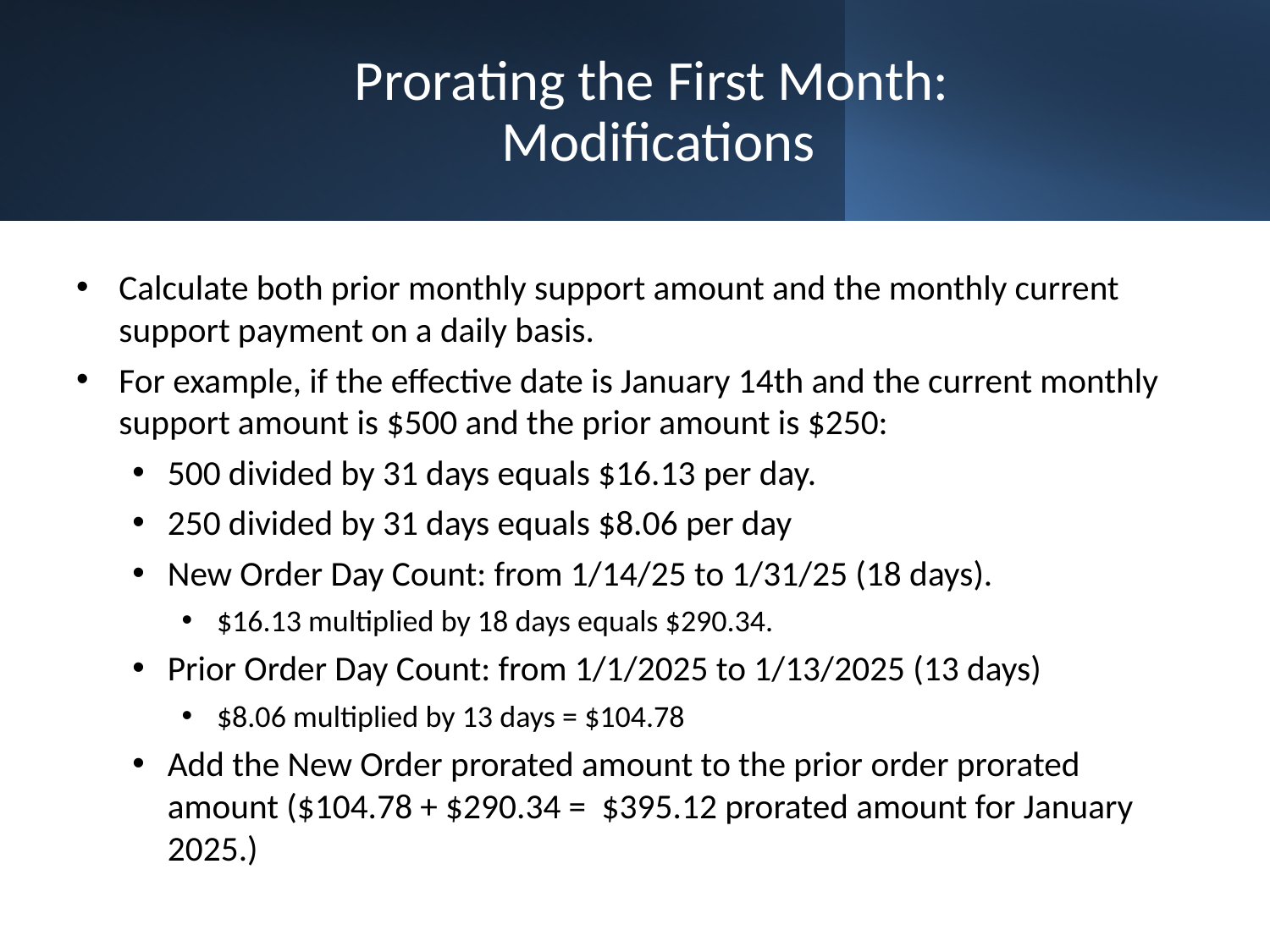

# Prorating the First Month: Modifications
Calculate both prior monthly support amount and the monthly current support payment on a daily basis.
For example, if the effective date is January 14th and the current monthly support amount is $500 and the prior amount is $250:
500 divided by 31 days equals $16.13 per day.
250 divided by 31 days equals $8.06 per day
New Order Day Count: from 1/14/25 to 1/31/25 (18 days).
$16.13 multiplied by 18 days equals $290.34.
Prior Order Day Count: from 1/1/2025 to 1/13/2025 (13 days)
$8.06 multiplied by 13 days = $104.78
Add the New Order prorated amount to the prior order prorated amount ($104.78 + $290.34 =  $395.12 prorated amount for January 2025.)